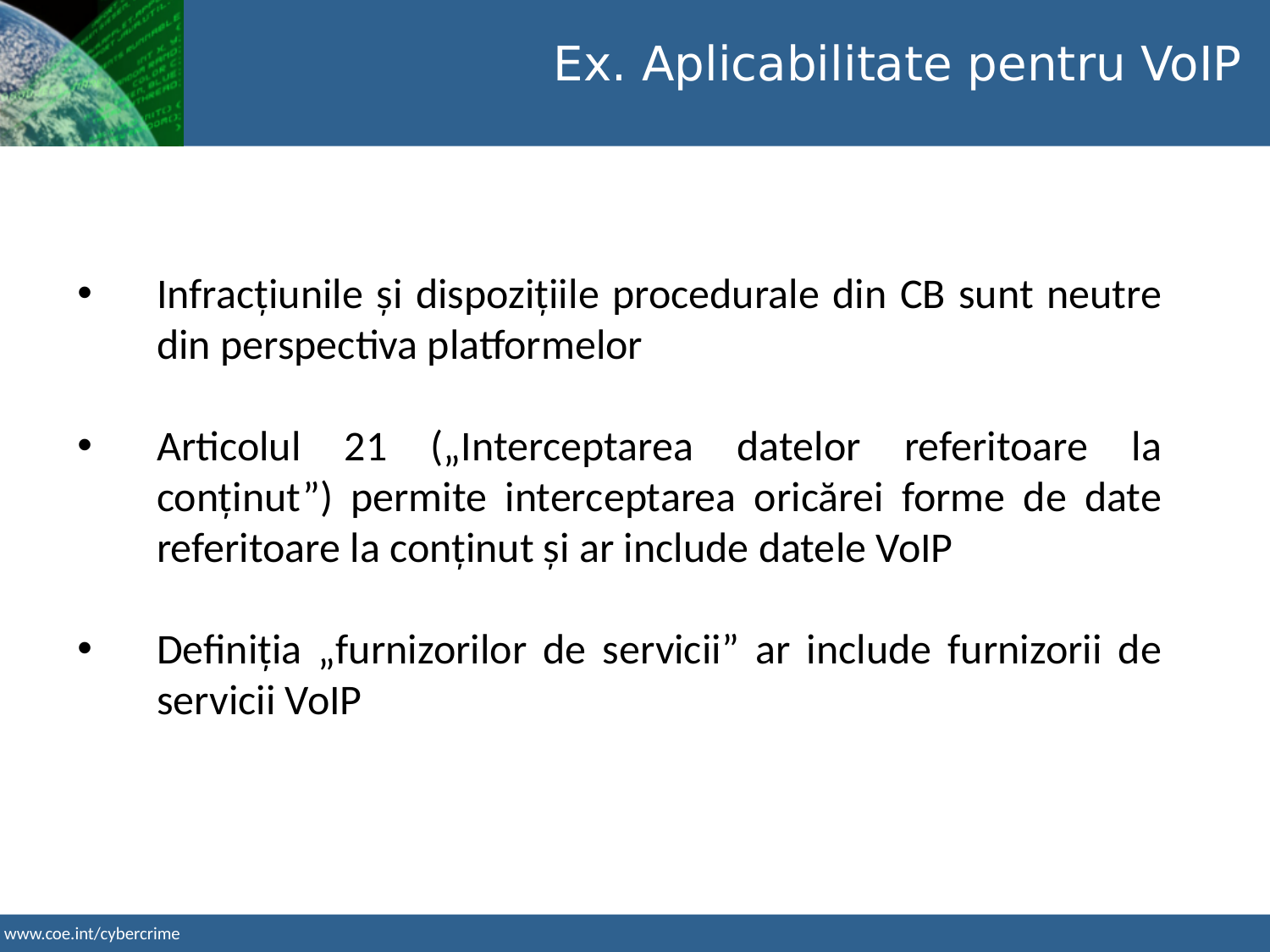

Ex. Aplicabilitate pentru VoIP
Infracțiunile și dispozițiile procedurale din CB sunt neutre din perspectiva platformelor

Articolul 21 („Interceptarea datelor referitoare la conținut”) permite interceptarea oricărei forme de date referitoare la conținut și ar include datele VoIP

Definiția „furnizorilor de servicii” ar include furnizorii de servicii VoIP